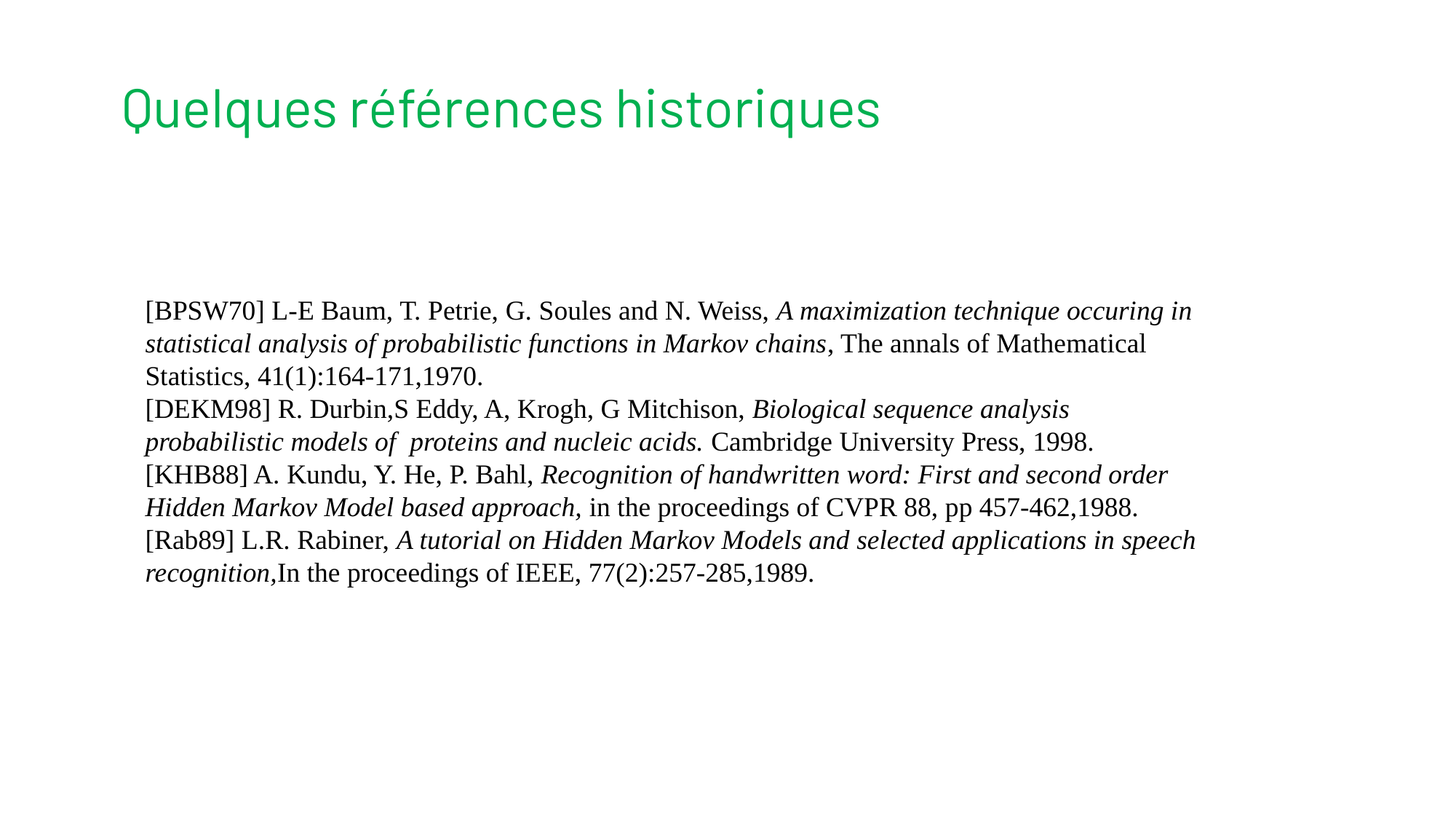

# Quelques références historiques
[BPSW70] L-E Baum, T. Petrie, G. Soules and N. Weiss, A maximization technique occuring in statistical analysis of probabilistic functions in Markov chains, The annals of Mathematical Statistics, 41(1):164-171,1970.
[DEKM98] R. Durbin,S Eddy, A, Krogh, G Mitchison, Biological sequence analysis probabilistic models of  proteins and nucleic acids. Cambridge University Press, 1998.
[KHB88] A. Kundu, Y. He, P. Bahl, Recognition of handwritten word: First and second order Hidden Markov Model based approach, in the proceedings of CVPR 88, pp 457-462,1988.
[Rab89] L.R. Rabiner, A tutorial on Hidden Markov Models and selected applications in speech recognition,In the proceedings of IEEE, 77(2):257-285,1989.